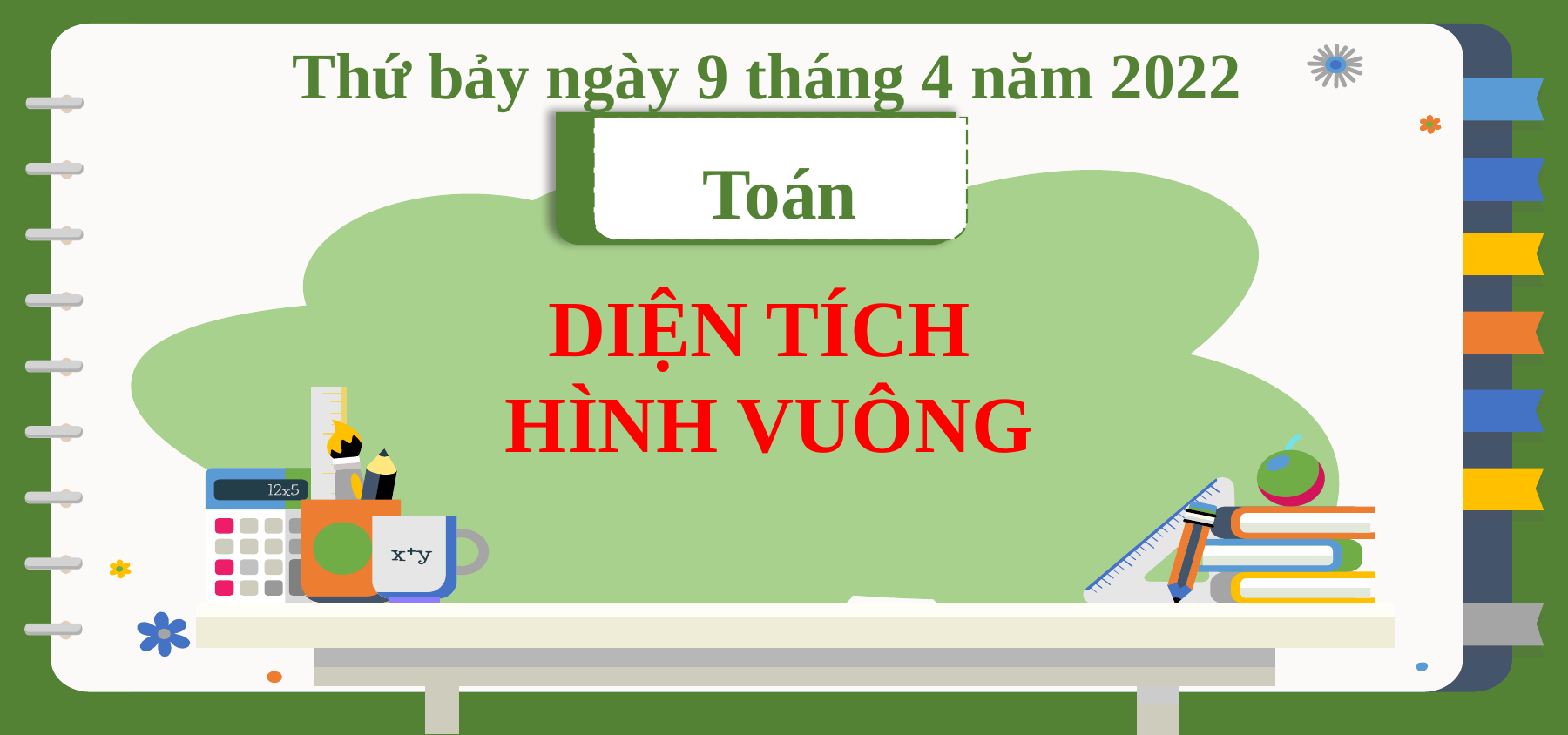

Thứ bảy ngày 9 tháng 4 năm 2022

Toán
DIỆN TÍCH
HÌNH VUÔNG